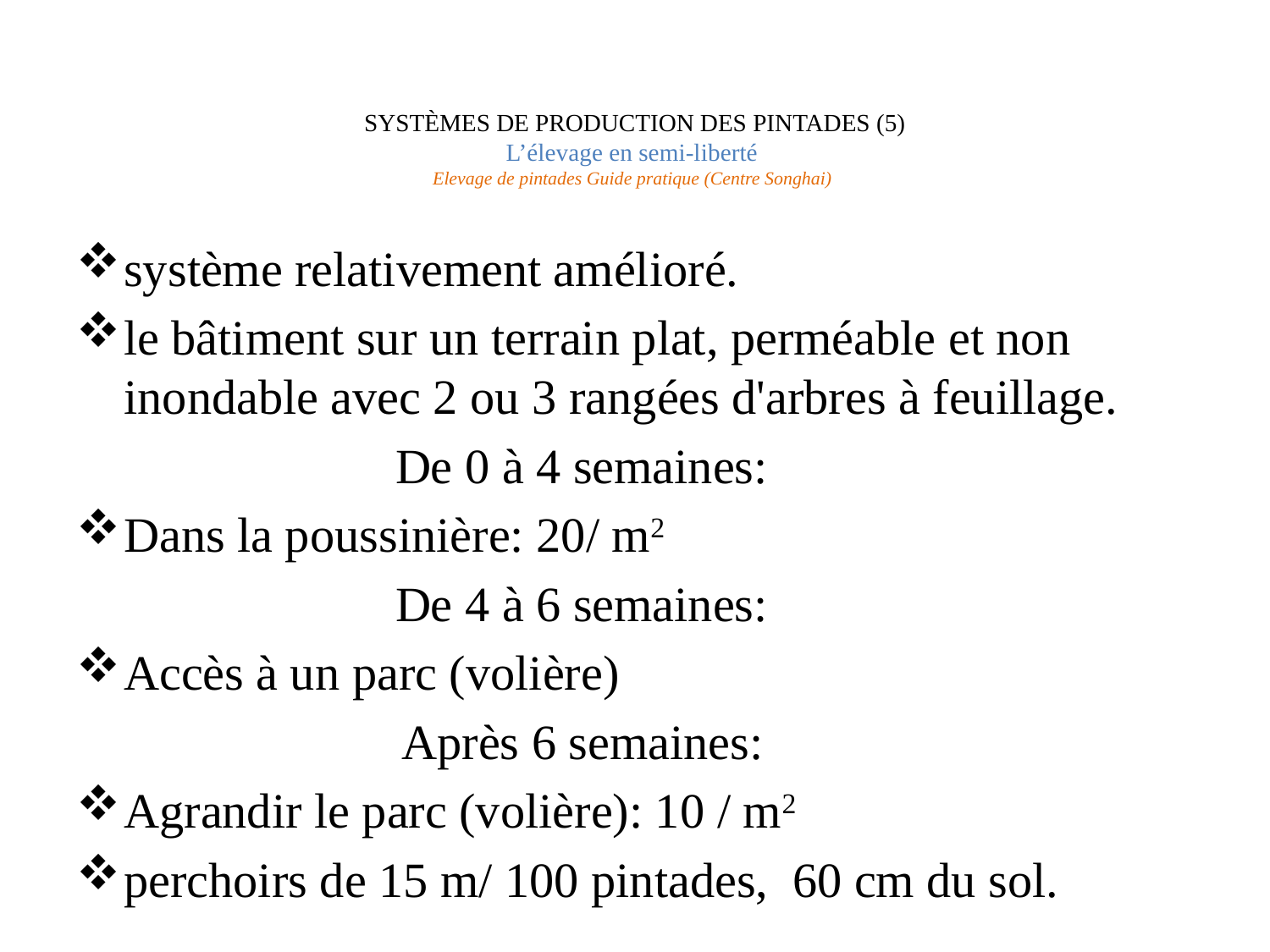

# SYSTÈMES DE PRODUCTION DES PINTADES (5) L’élevage en semi-liberté Elevage de pintades Guide pratique (Centre Songhai)
système relativement amélioré.
le bâtiment sur un terrain plat, perméable et non inondable avec 2 ou 3 rangées d'arbres à feuillage.
                          De 0 à 4 semaines:
Dans la poussinière: 20/ m2
                          De 4 à 6 semaines:
Accès à un parc (volière)
                             Après 6 semaines:
Agrandir le parc (volière): 10 / m2
perchoirs de 15 m/ 100 pintades,  60 cm du sol.